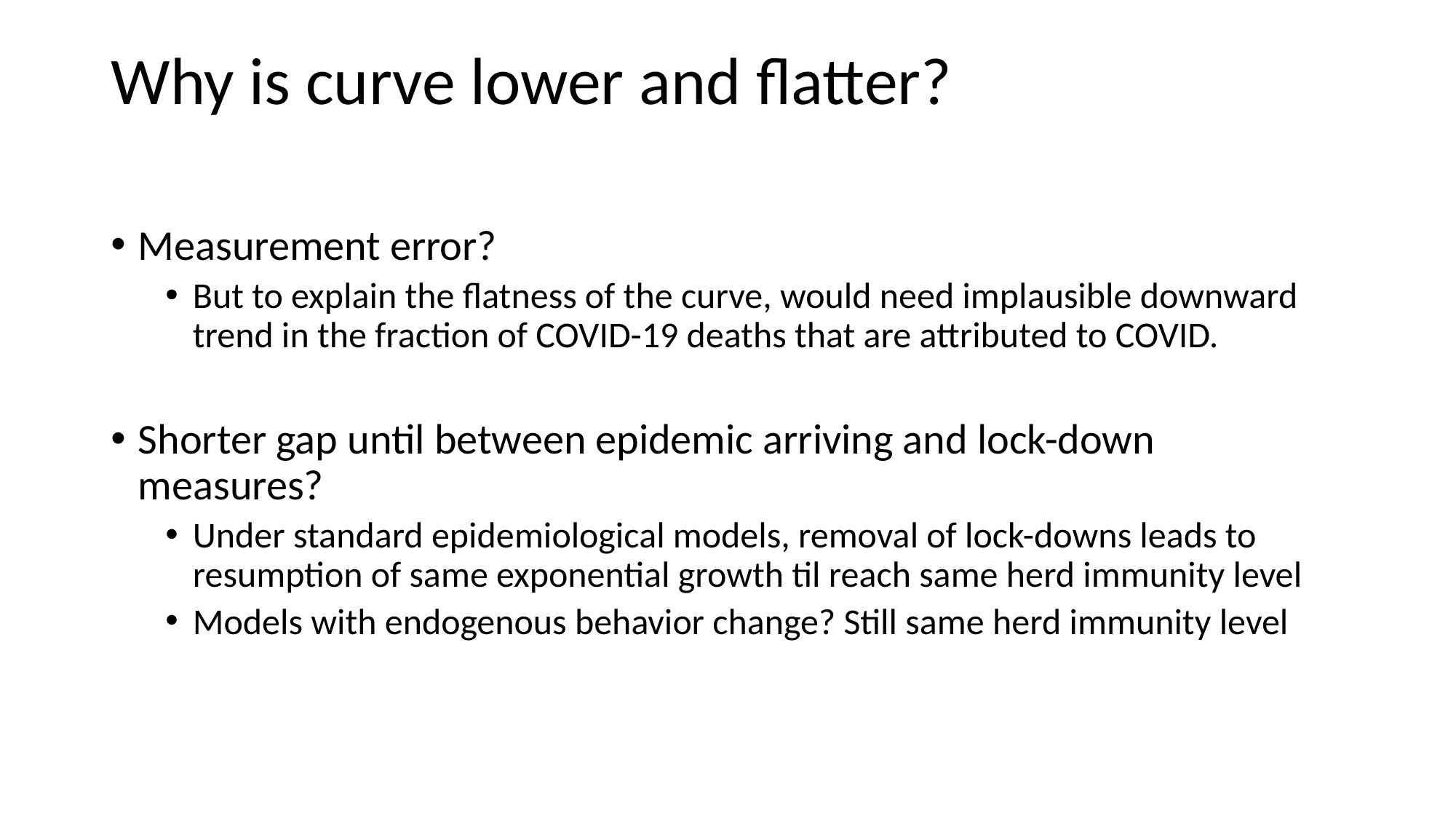

# Why is curve lower and flatter?
Measurement error?
But to explain the flatness of the curve, would need implausible downward trend in the fraction of COVID-19 deaths that are attributed to COVID.

Shorter gap until between epidemic arriving and lock-down measures?
Under standard epidemiological models, removal of lock-downs leads to resumption of same exponential growth til reach same herd immunity level
Models with endogenous behavior change? Still same herd immunity level